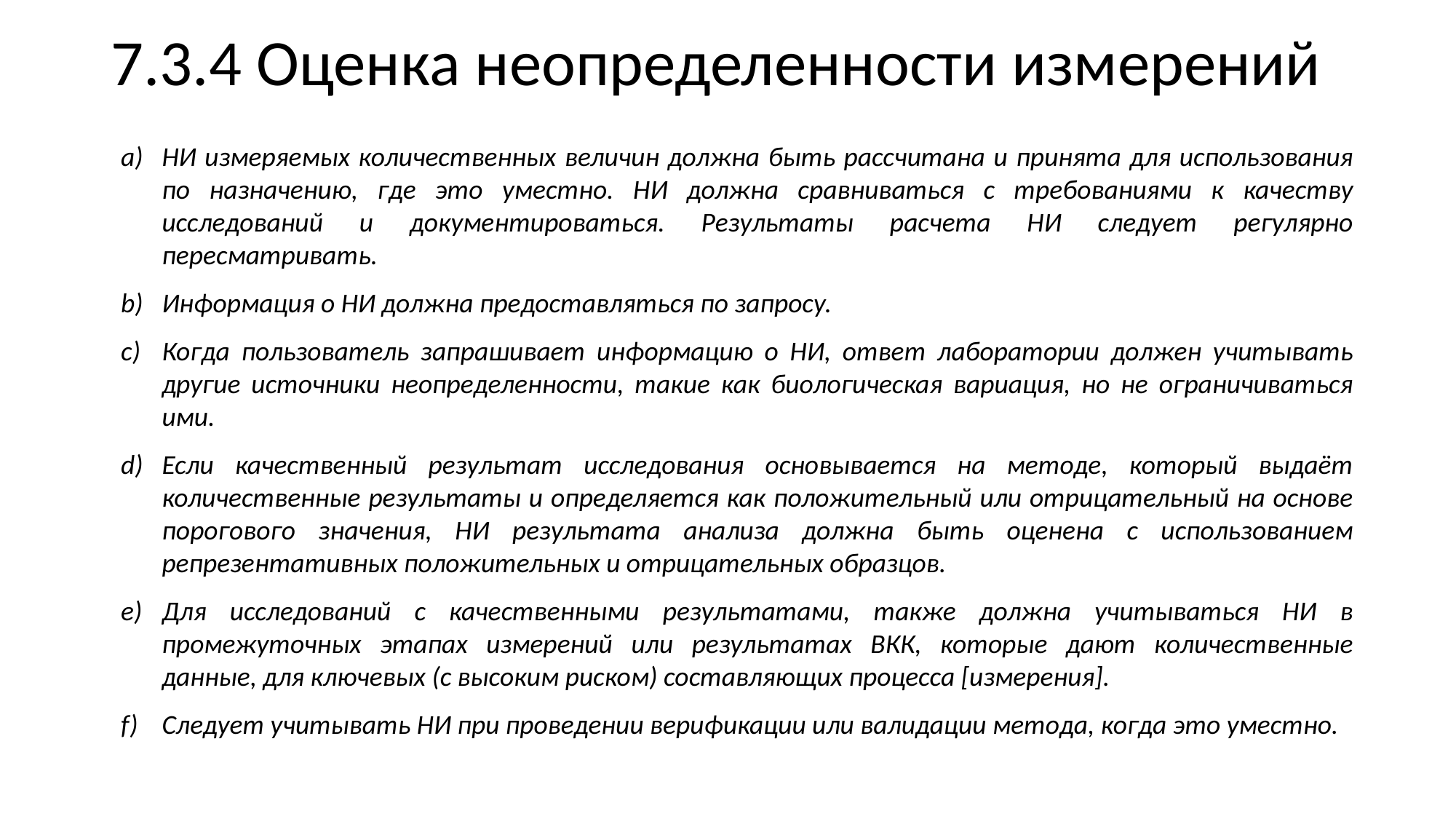

# 7.3.4 Оценка неопределенности измерений
НИ измеряемых количественных величин должна быть рассчитана и принята для использования по назначению, где это уместно. НИ должна сравниваться с требованиями к качеству исследований и документироваться. Результаты расчета НИ следует регулярно пересматривать.
Информация о НИ должна предоставляться по запросу.
Когда пользователь запрашивает информацию о НИ, ответ лаборатории должен учитывать другие источники неопределенности, такие как биологическая вариация, но не ограничиваться ими.
Если качественный результат исследования основывается на методе, который выдаёт количественные результаты и определяется как положительный или отрицательный на основе порогового значения, НИ результата анализа должна быть оценена с использованием репрезентативных положительных и отрицательных образцов.
Для исследований с качественными результатами, также должна учитываться НИ в промежуточных этапах измерений или результатах ВКК, которые дают количественные данные, для ключевых (с высоким риском) составляющих процесса [измерения].
Следует учитывать НИ при проведении верификации или валидации метода, когда это уместно.